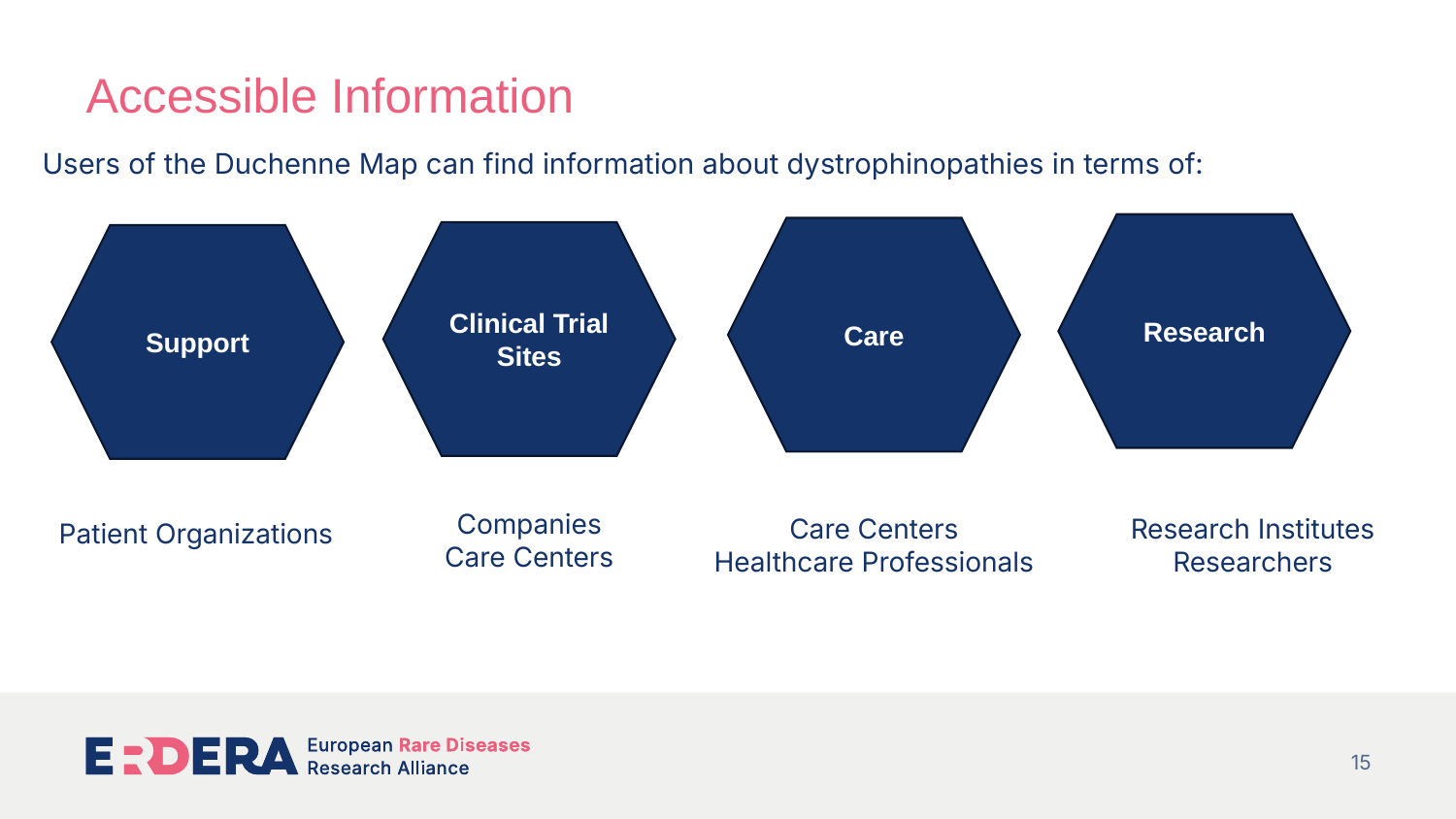

# Accessible Information
 Users of the Duchenne Map can find information about dystrophinopathies in terms of:
Research
Care
Clinical Trial Sites
Support
Companies
Care Centers

Care Centers
Healthcare Professionals

Research Institutes
Researchers
Patient Organizations

15